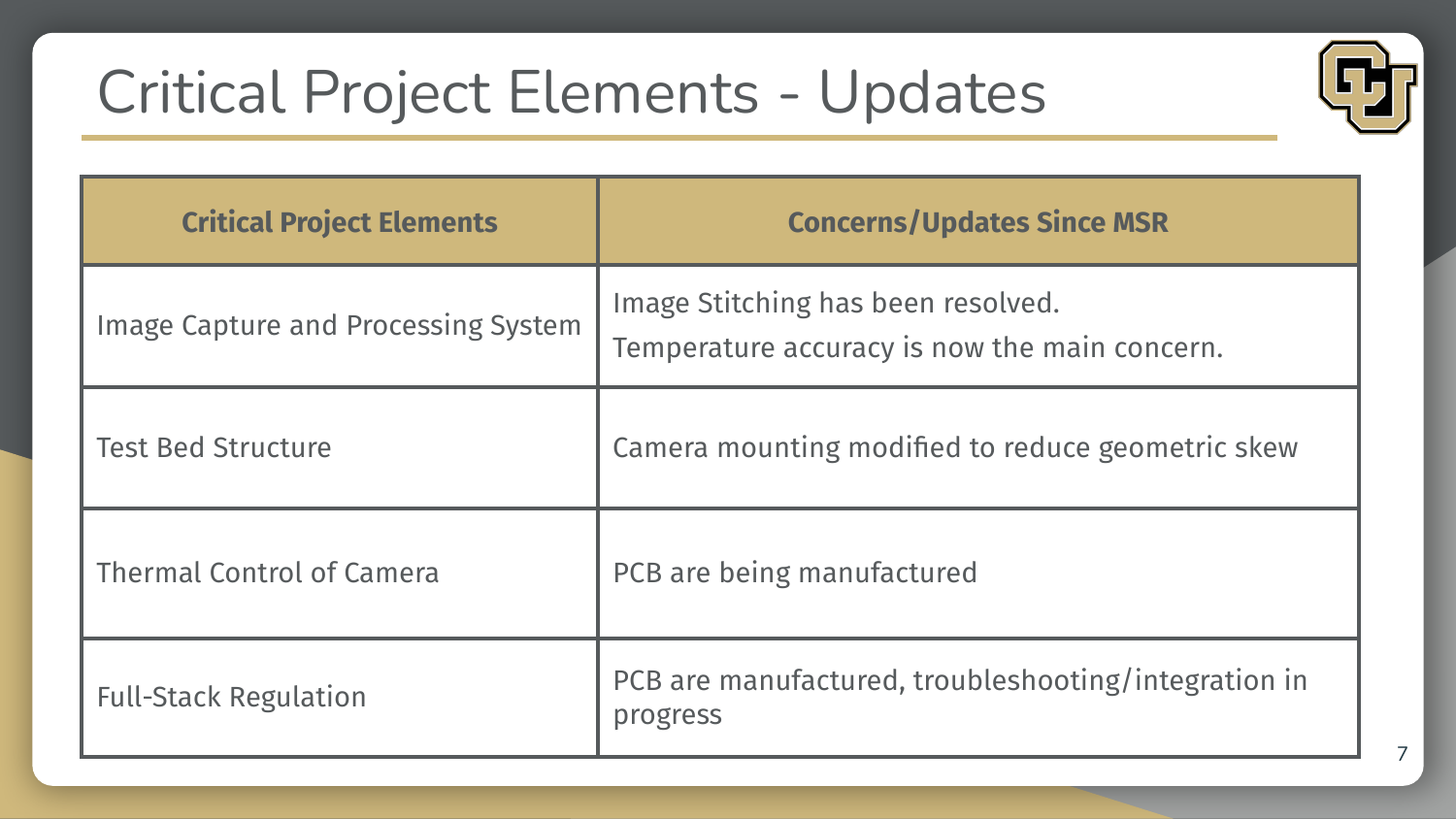

# Critical Project Elements - Updates
| Critical Project Elements | Concerns/Updates Since MSR |
| --- | --- |
| Image Capture and Processing System | Image Stitching has been resolved. Temperature accuracy is now the main concern. |
| Test Bed Structure | Camera mounting modified to reduce geometric skew |
| Thermal Control of Camera | PCB are being manufactured |
| Full-Stack Regulation | PCB are manufactured, troubleshooting/integration in progress |
7